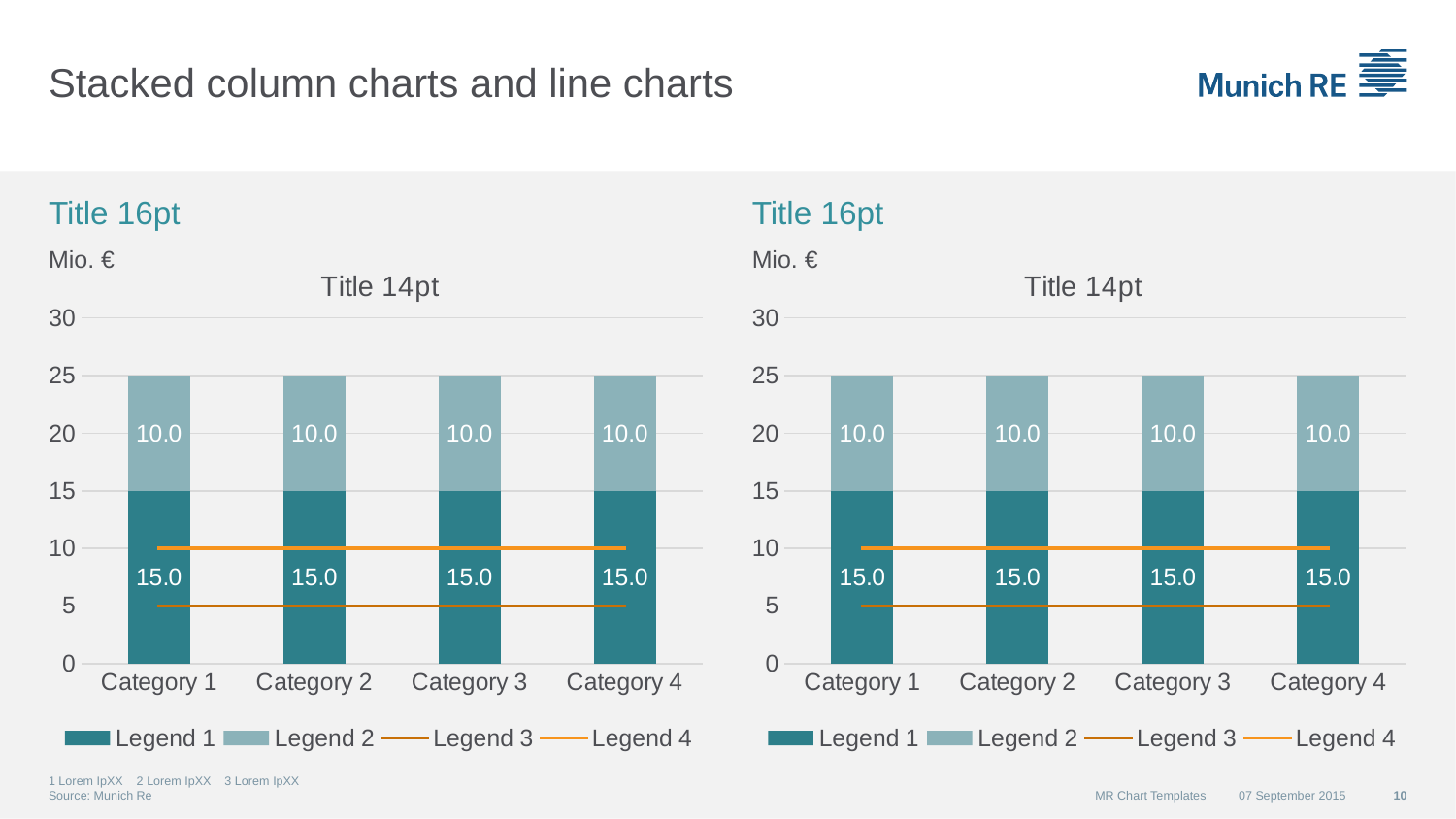

# Stacked column charts and line charts
Title 16pt

Title 16pt

Mio. €

### Chart: Title 14pt

| Category | Legend 1 | Legend 2 | Legend 3 | Legend 4 |
|---|---|---|---|---|
| Category 1 | 15.0 | 10.0 | 5.0 | 10.0 |
| Category 2 | 15.0 | 10.0 | 5.0 | 10.0 |
| Category 3 | 15.0 | 10.0 | 5.0 | 10.0 |
| Category 4 | 15.0 | 10.0 | 5.0 | 10.0 |
Mio. €

### Chart: Title 14pt

| Category | Legend 1 | Legend 2 | Legend 3 | Legend 4 |
|---|---|---|---|---|
| Category 1 | 15.0 | 10.0 | 5.0 | 10.0 |
| Category 2 | 15.0 | 10.0 | 5.0 | 10.0 |
| Category 3 | 15.0 | 10.0 | 5.0 | 10.0 |
| Category 4 | 15.0 | 10.0 | 5.0 | 10.0 |
1 Lorem IpXX    2 Lorem IpXX    3 Lorem IpXX
Source: Munich Re
MR Chart Templates
07 September 2015
10